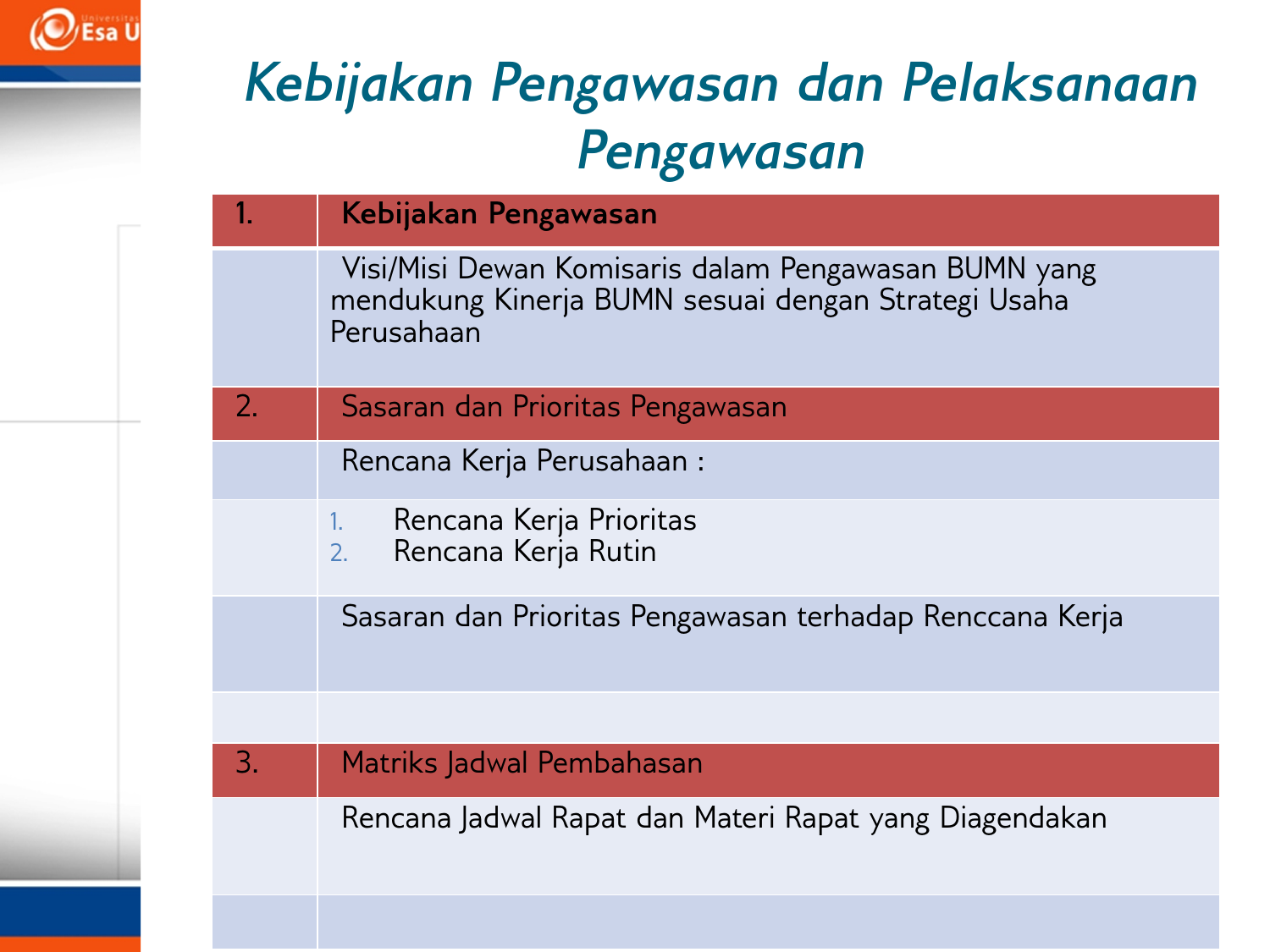

Kebijakan Pengawasan dan Pelaksanaan Pengawasan
| 1. | Kebijakan Pengawasan |
| --- | --- |
|  | Visi/Misi Dewan Komisaris dalam Pengawasan BUMN yang mendukung Kinerja BUMN sesuai dengan Strategi Usaha Perusahaan |
| 2. | Sasaran dan Prioritas Pengawasan |
|  | Rencana Kerja Perusahaan : |
|  | Rencana Kerja Prioritas Rencana Kerja Rutin |
|  | Sasaran dan Prioritas Pengawasan terhadap Renccana Kerja |
|  |  |
| 3. | Matriks Jadwal Pembahasan |
|  | Rencana Jadwal Rapat dan Materi Rapat yang Diagendakan |
|  |  |